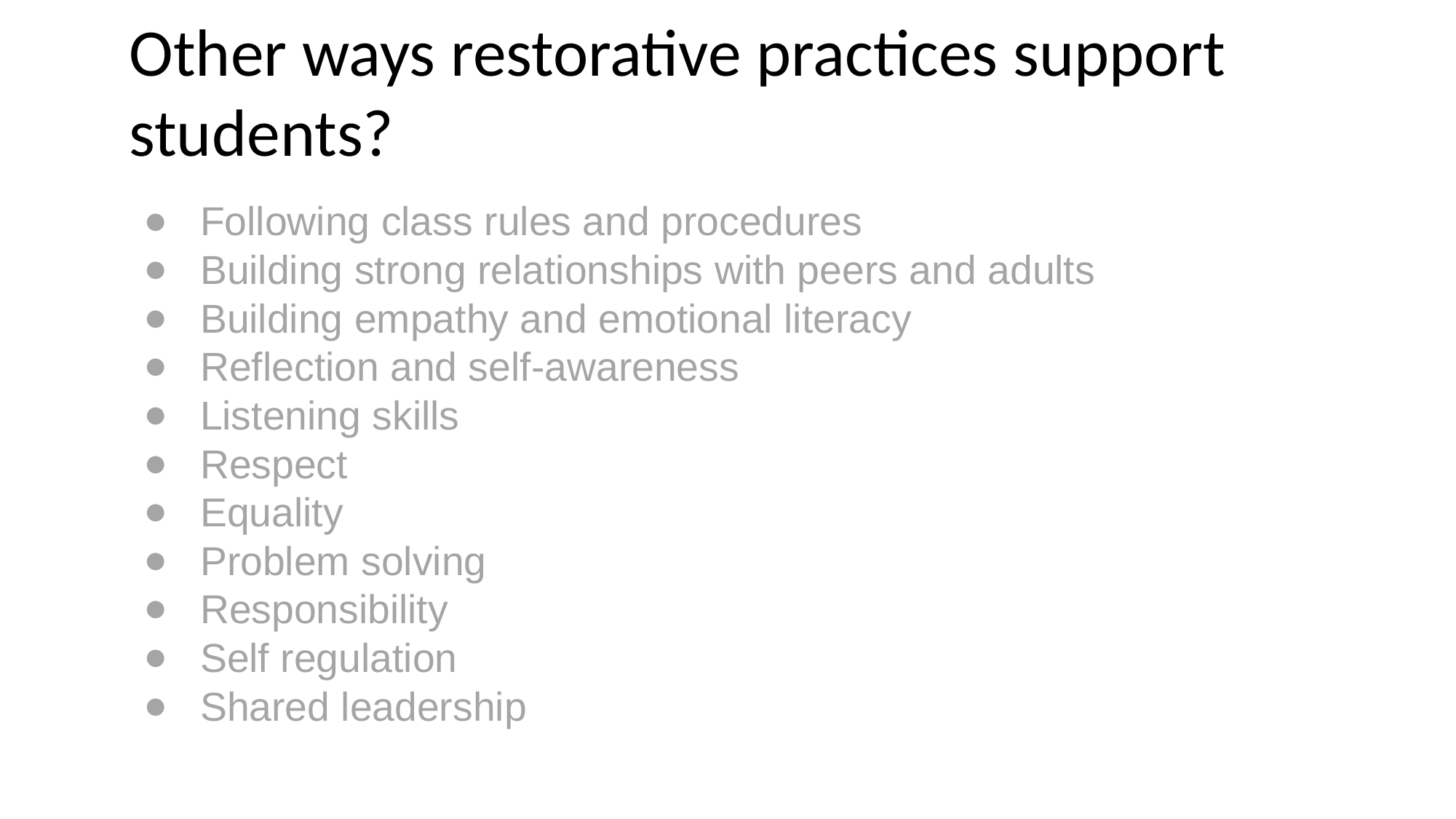

# Other ways restorative practices support students?
Following class rules and procedures
Building strong relationships with peers and adults
Building empathy and emotional literacy
Reflection and self-awareness
Listening skills
Respect
Equality
Problem solving
Responsibility
Self regulation
Shared leadership